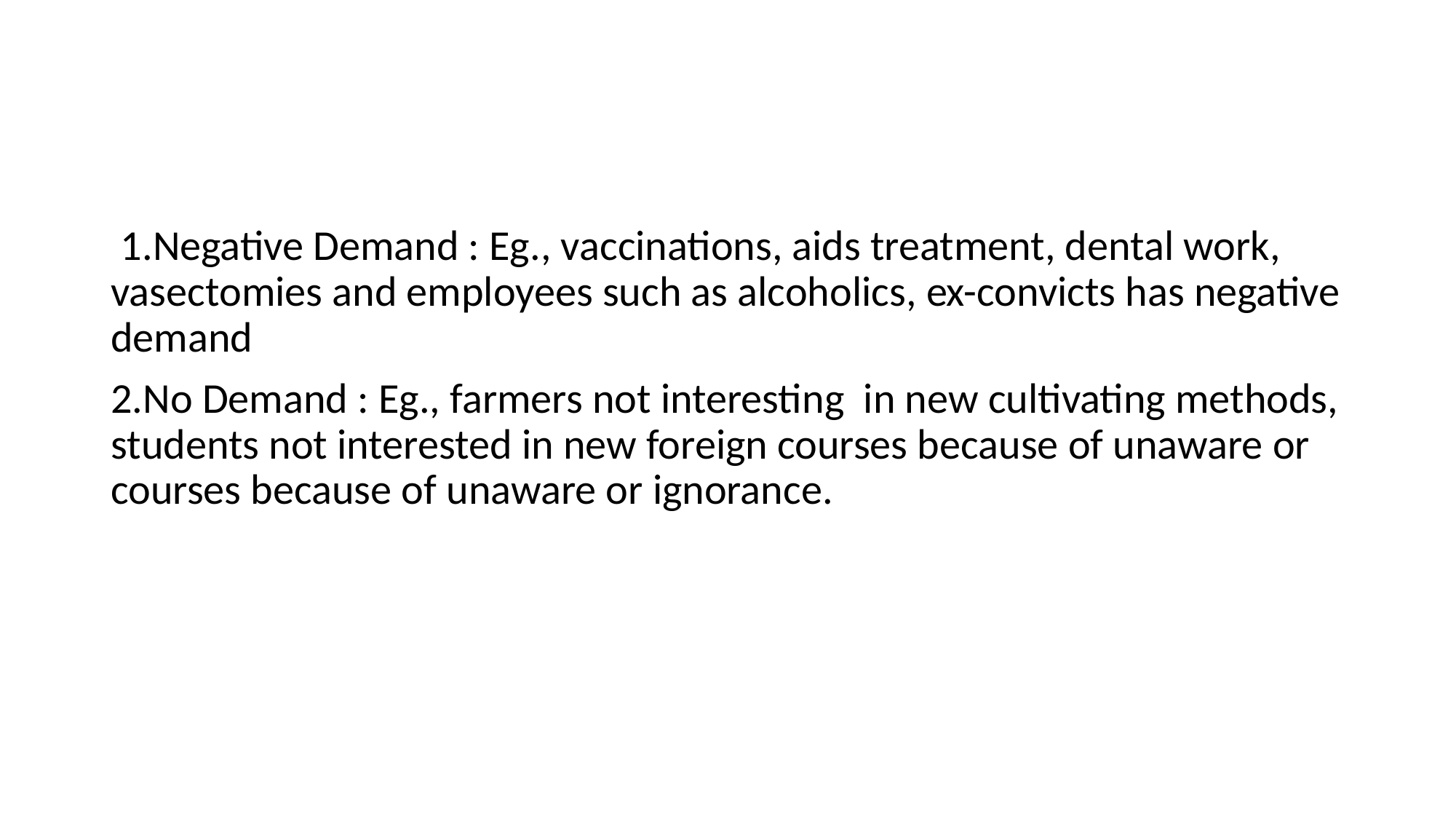

#
 1.Negative Demand : Eg., vaccinations, aids treatment, dental work, vasectomies and employees such as alcoholics, ex-convicts has negative demand
2.No Demand : Eg., farmers not interesting  in new cultivating methods, students not interested in new foreign courses because of unaware or courses because of unaware or ignorance.